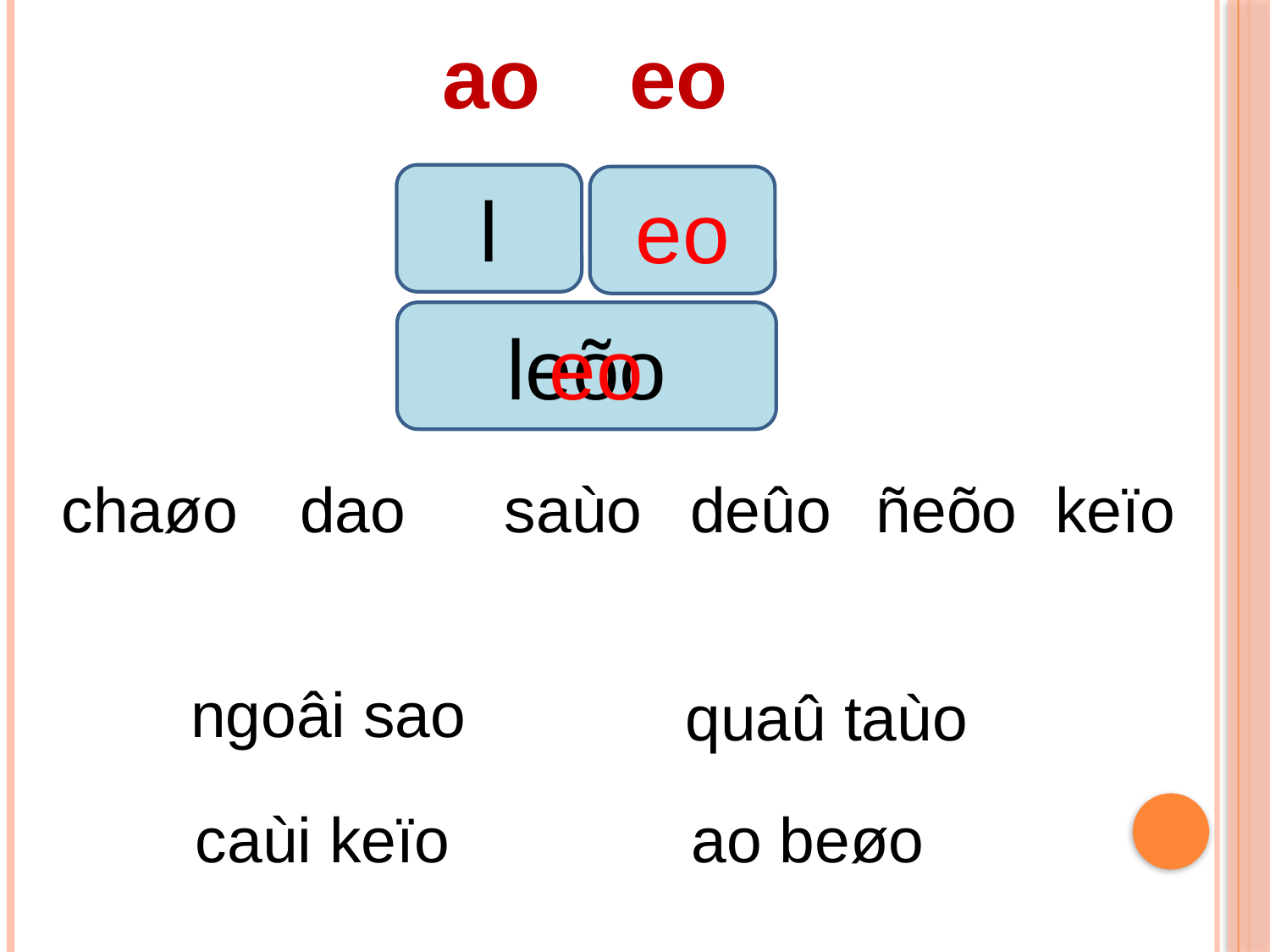

ao
eo
l
eo
leõo
eo
ñeõo
keïo
saùo
deûo
chaøo
dao
ngoâi sao
quaû taùo
ao beøo
caùi keïo